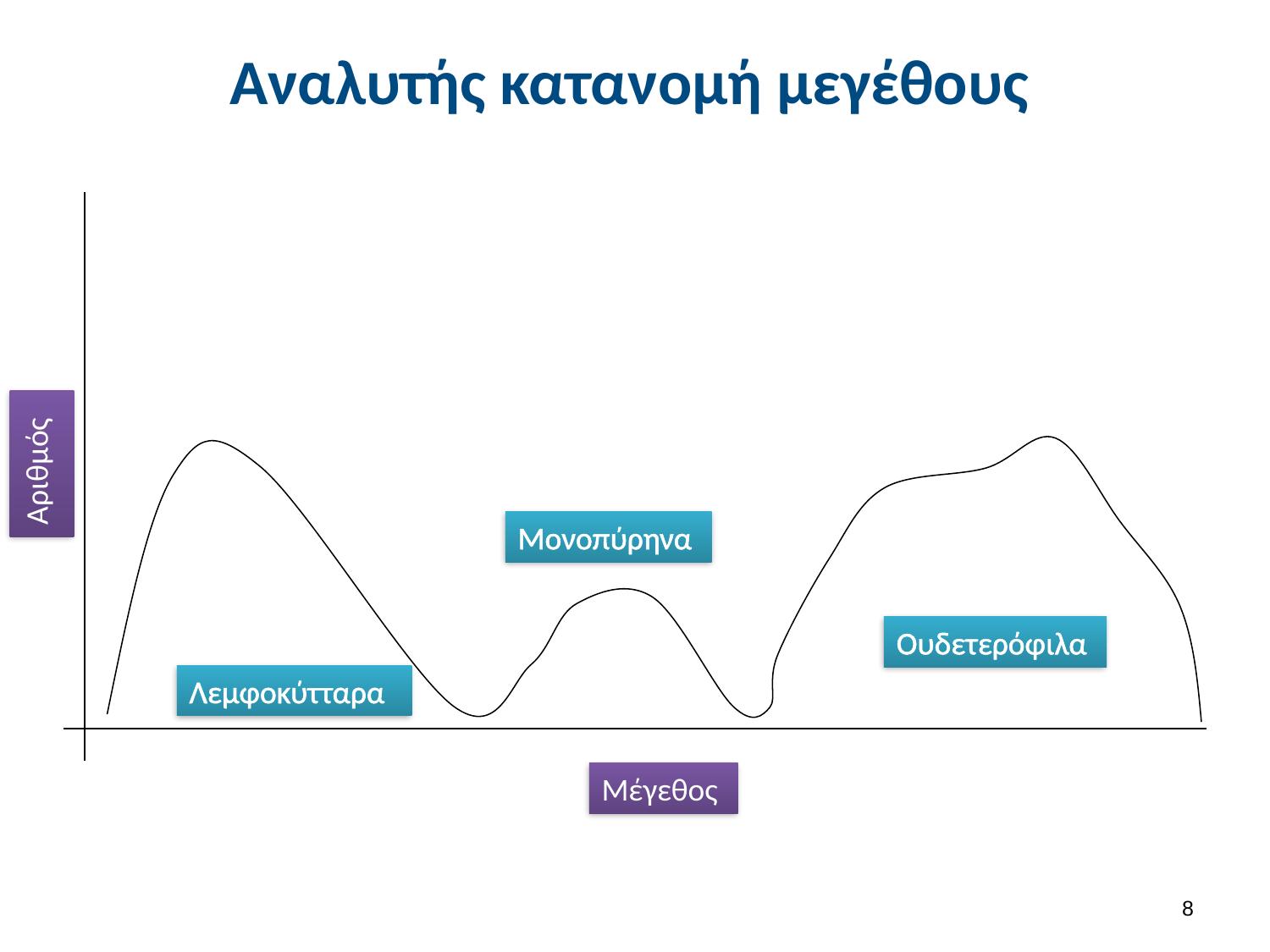

# Αναλυτής κατανομή μεγέθους
Αριθμός

Μονοπύρηνα
Ουδετερόφιλα
Λεμφοκύτταρα
Μέγεθος
8